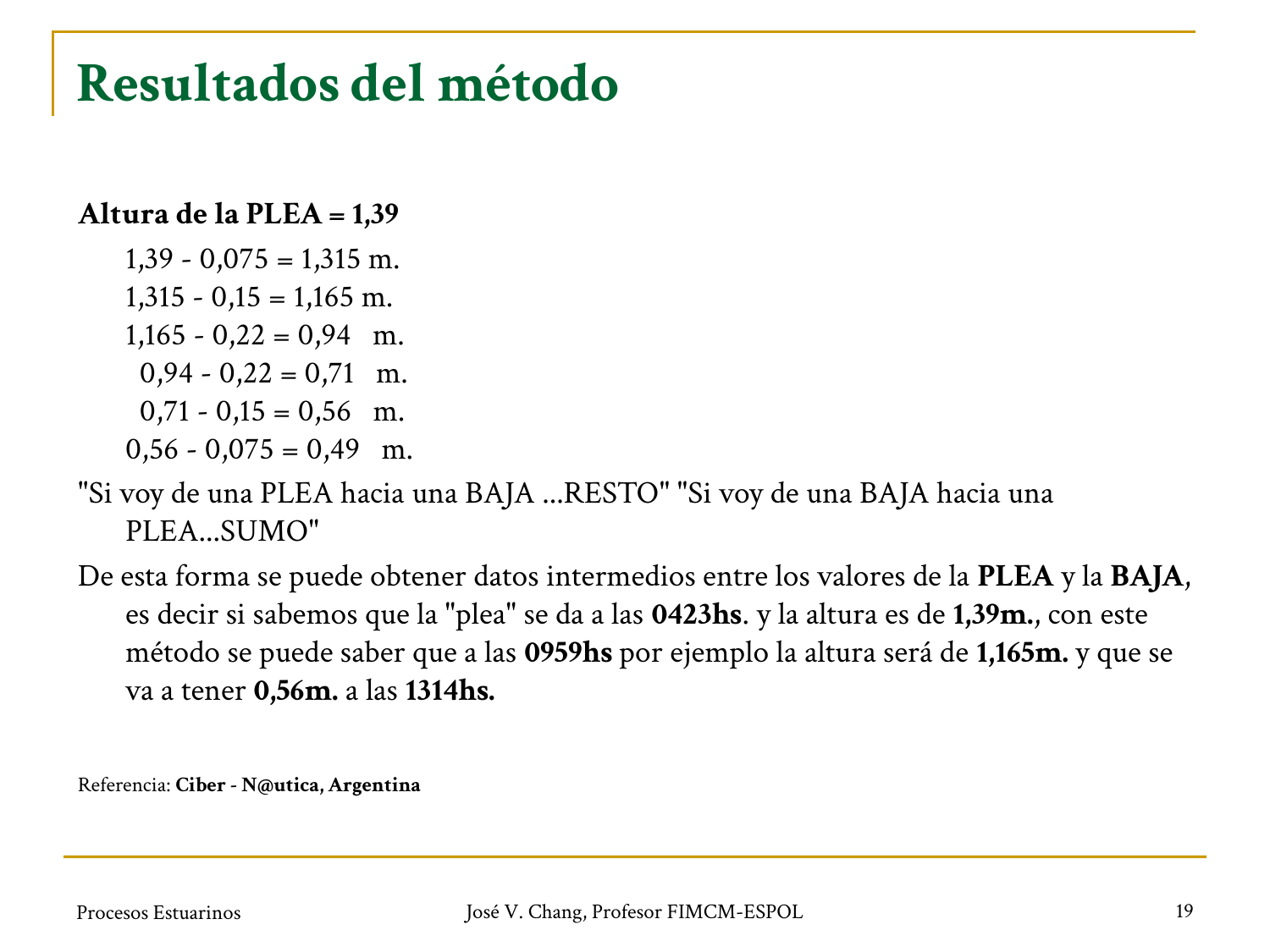

# Resultados del método
Altura de la PLEA = 1,39
	1,39 - 0,075 = 1,315 m. 
1,315 - 0,15 = 1,165 m. 
1,165 - 0,22 = 0,94   m. 
  0,94 - 0,22 = 0,71   m. 
  0,71 - 0,15 = 0,56   m. 
0,56 - 0,075 = 0,49   m.
"Si voy de una PLEA hacia una BAJA ...RESTO" "Si voy de una BAJA hacia una PLEA...SUMO"
De esta forma se puede obtener datos intermedios entre los valores de la PLEA y la BAJA, es decir si sabemos que la "plea" se da a las 0423hs. y la altura es de 1,39m., con este método se puede saber que a las 0959hs por ejemplo la altura será de 1,165m. y que se va a tener 0,56m. a las 1314hs.

Referencia: Ciber - N@utica, Argentina

Procesos Estuarinos
19
José V. Chang, Profesor FIMCM-ESPOL